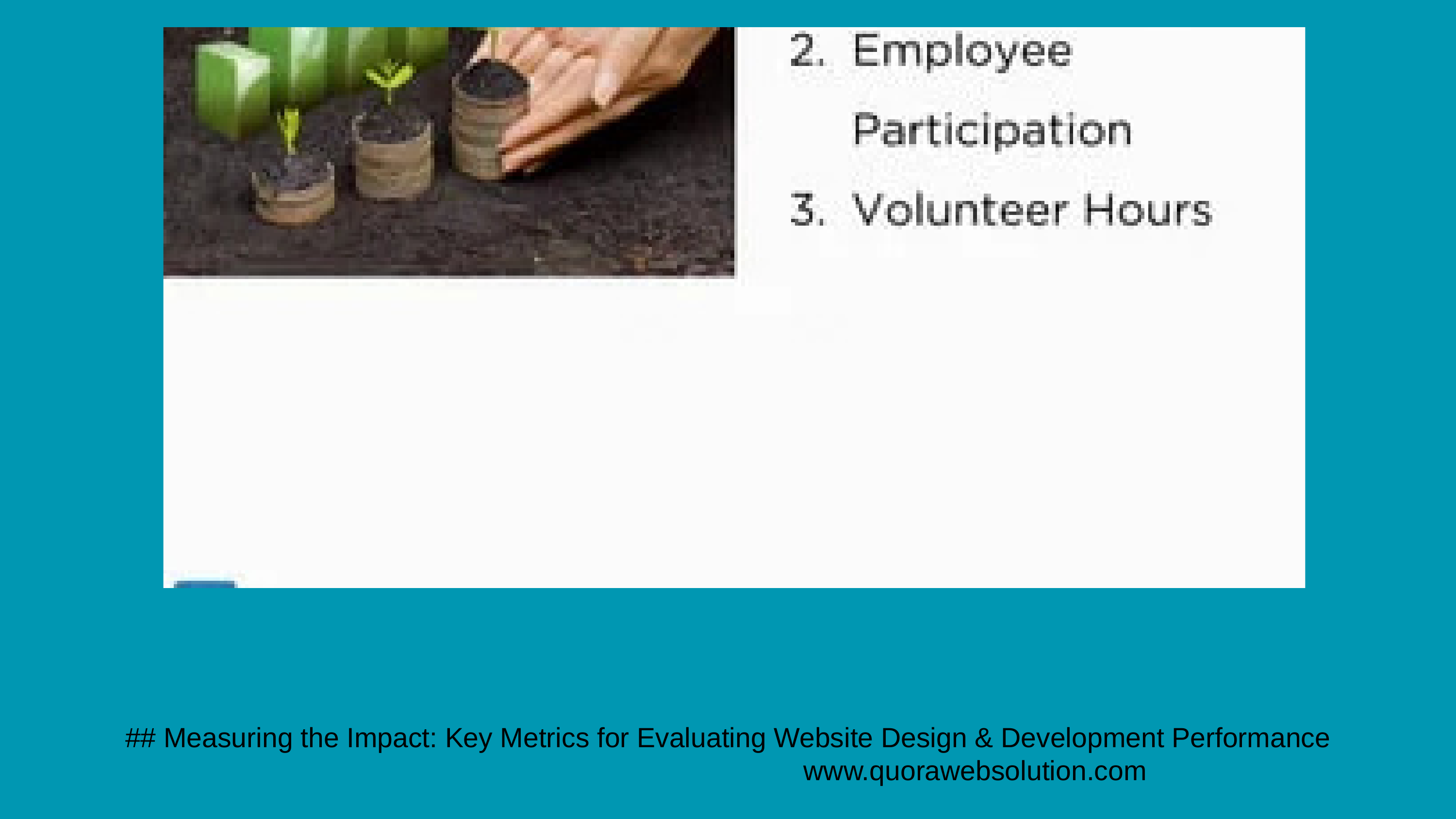

## Measuring the Impact: Key Metrics for Evaluating Website Design & Development Performance
www.quorawebsolution.com